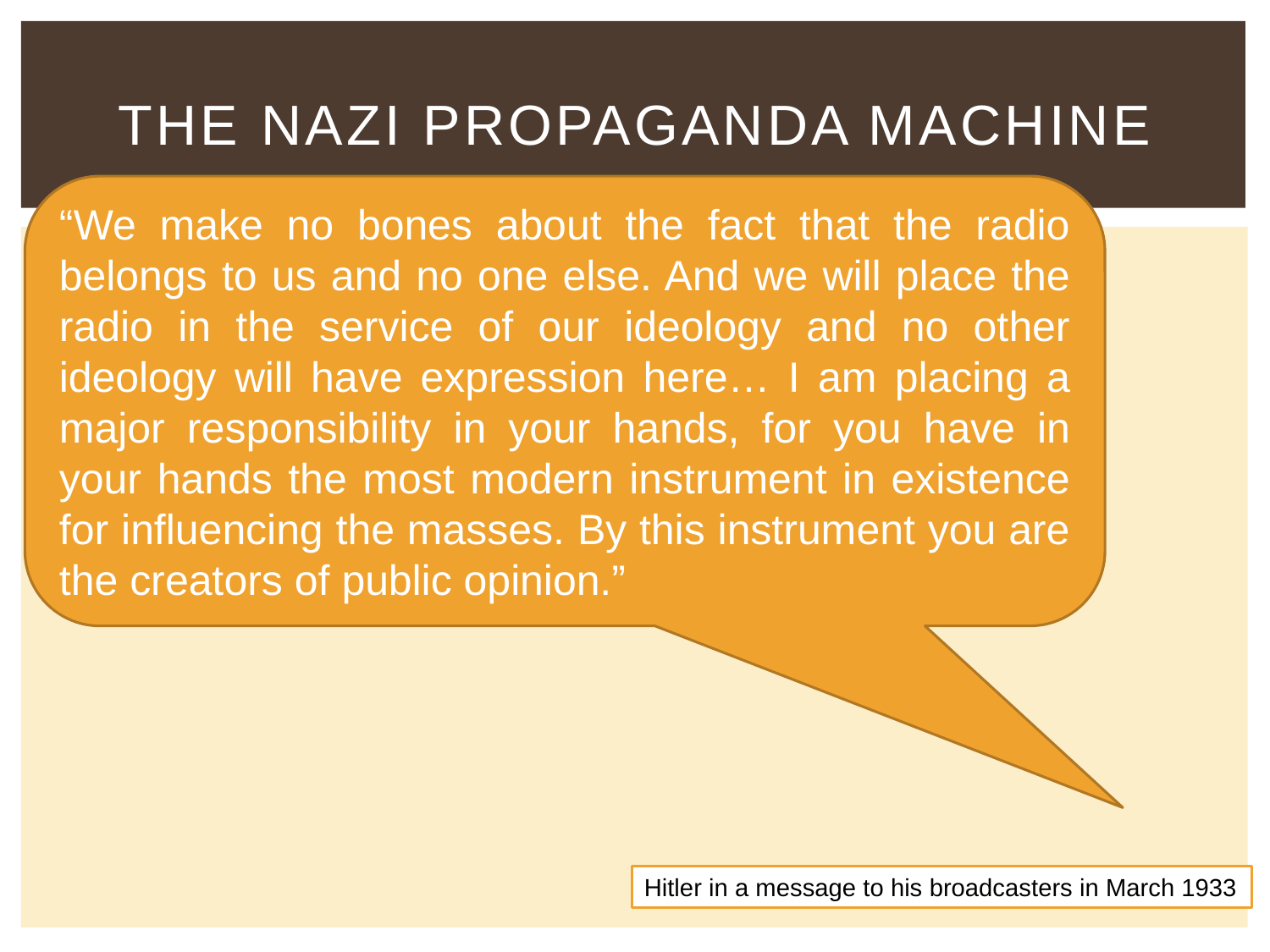

# The Nazi Propaganda Machine
“We make no bones about the fact that the radio belongs to us and no one else. And we will place the radio in the service of our ideology and no other ideology will have expression here… I am placing a major responsibility in your hands, for you have in your hands the most modern instrument in existence for influencing the masses. By this instrument you are the creators of public opinion.”
Hitler in a message to his broadcasters in March 1933